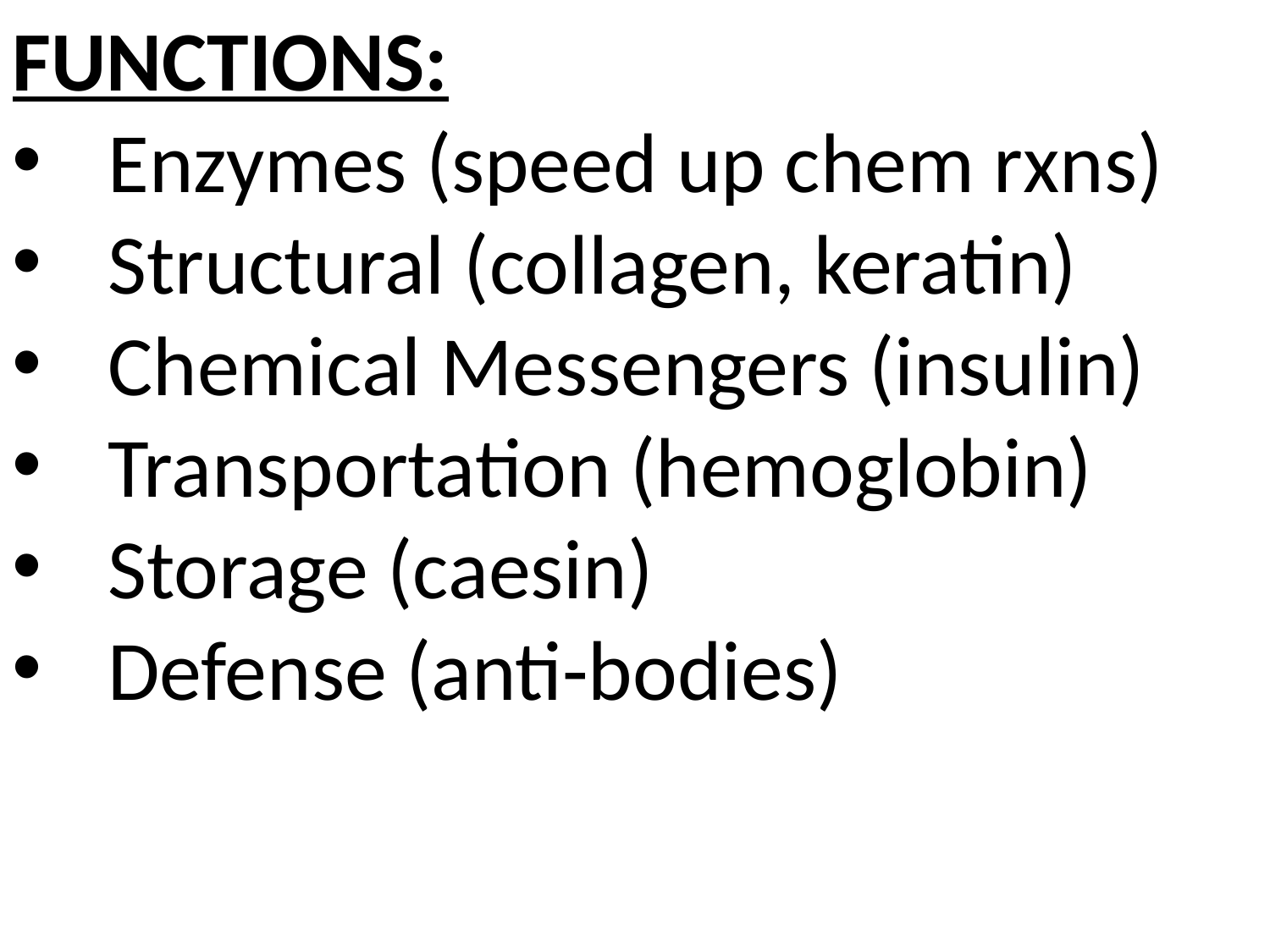

FUNCTIONS:
Enzymes (speed up chem rxns)
Structural (collagen, keratin)
Chemical Messengers (insulin)
Transportation (hemoglobin)
Storage (caesin)
Defense (anti-bodies)